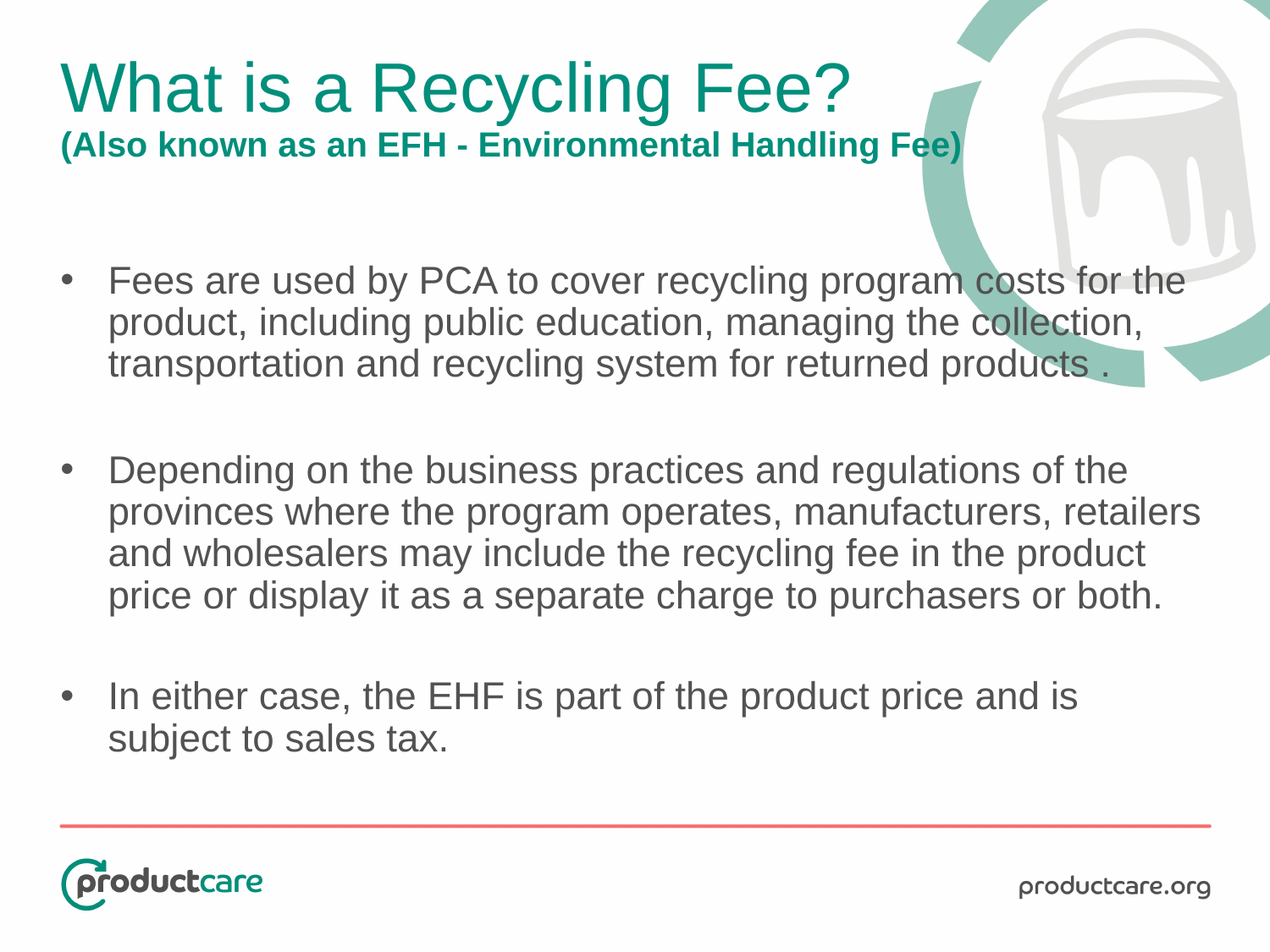

# What is a Recycling Fee? (Also known as an EFH - Environmental Handling Fee)
Fees are used by PCA to cover recycling program costs for the product, including public education, managing the collection, transportation and recycling system for returned products .
Depending on the business practices and regulations of the provinces where the program operates, manufacturers, retailers and wholesalers may include the recycling fee in the product price or display it as a separate charge to purchasers or both.
In either case, the EHF is part of the product price and is subject to sales tax.